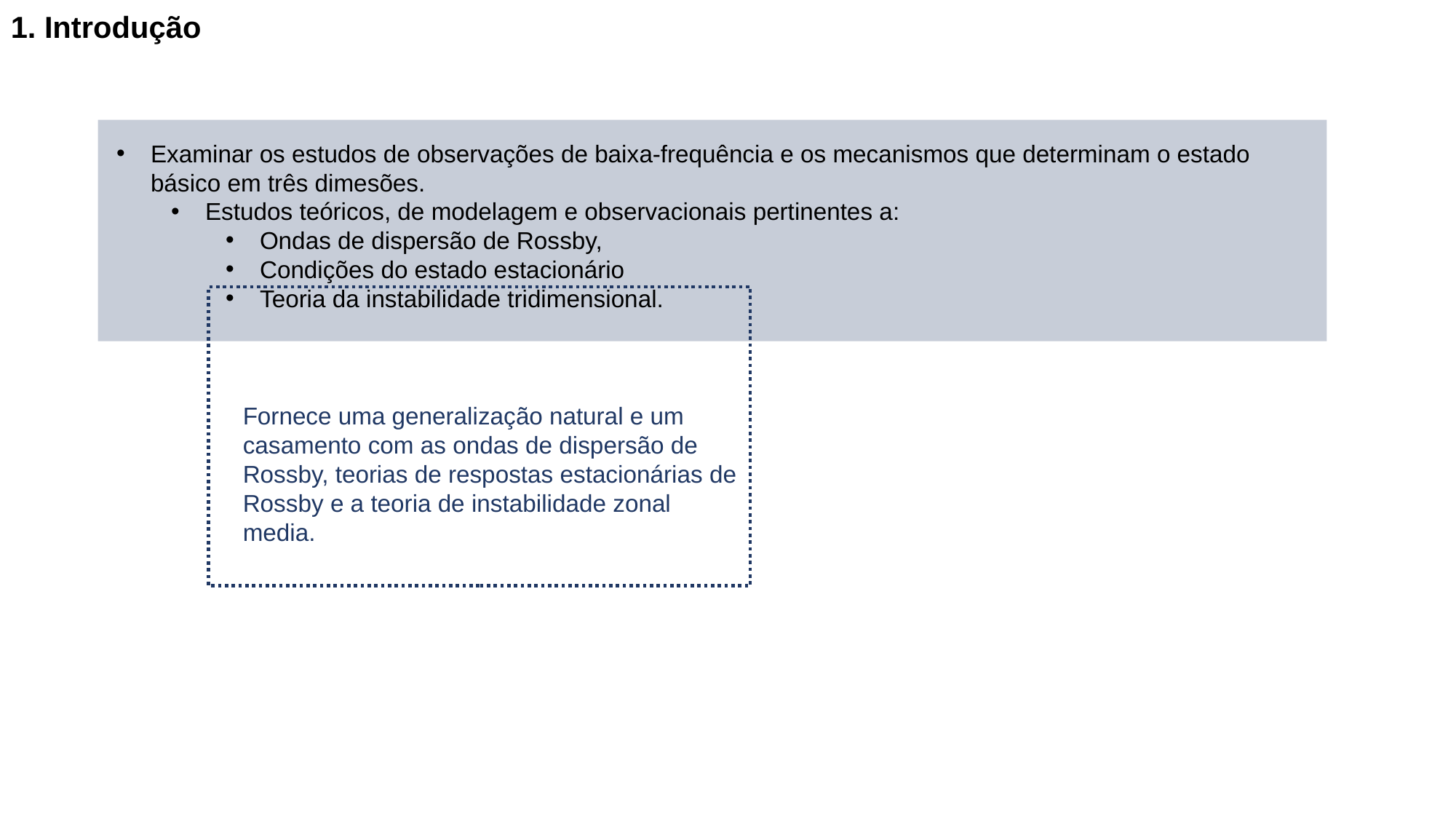

1. Introdução

Examinar os estudos de observações de baixa-frequência e os mecanismos que determinam o estado básico em três dimesões.
Estudos teóricos, de modelagem e observacionais pertinentes a:
Ondas de dispersão de Rossby,
Condições do estado estacionário
Teoria da instabilidade tridimensional.

Fornece uma generalização natural e um casamento com as ondas de dispersão de Rossby, teorias de respostas estacionárias de Rossby e a teoria de instabilidade zonal media.